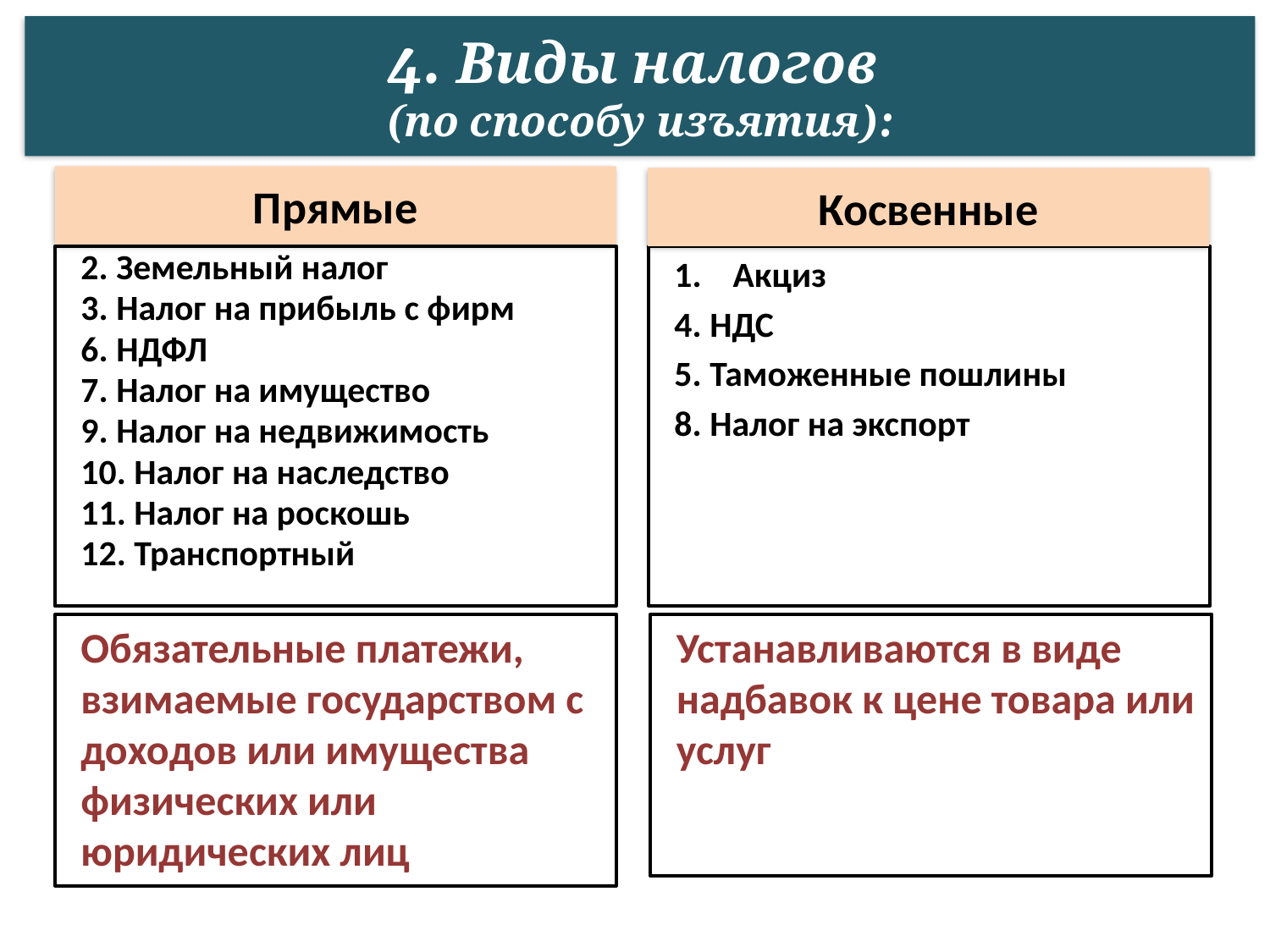

4. Виды налогов
(по способу изъятия):
Прямые
Косвенные
2. Земельный налог
3. Налог на прибыль с фирм
6. НДФЛ
7. Налог на имущество
9. Налог на недвижимость
10. Налог на наследство
11. Налог на роскошь
12. Транспортный

Акциз
4. НДС
5. Таможенные пошлины
8. Налог на экспорт

Обязательные платежи, взимаемые государством с доходов или имущества физических или юридических лиц
Устанавливаются в виде надбавок к цене товара или услуг